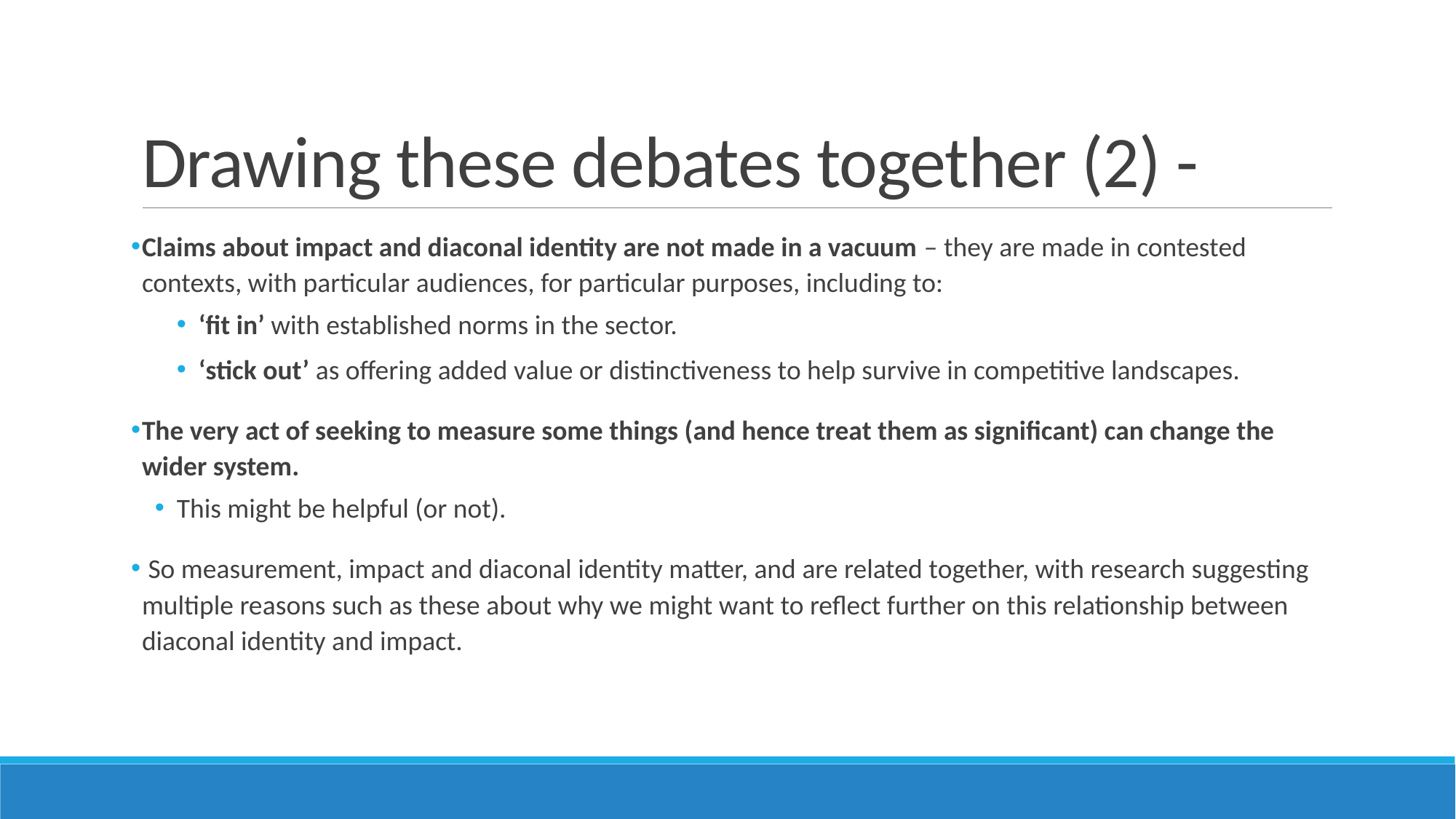

# Drawing these debates together (2) -
Claims about impact and diaconal identity are not made in a vacuum – they are made in contested contexts, with particular audiences, for particular purposes, including to:
‘fit in’ with established norms in the sector.
‘stick out’ as offering added value or distinctiveness to help survive in competitive landscapes.
The very act of seeking to measure some things (and hence treat them as significant) can change the wider system.
This might be helpful (or not).
 So measurement, impact and diaconal identity matter, and are related together, with research suggesting multiple reasons such as these about why we might want to reflect further on this relationship between diaconal identity and impact.